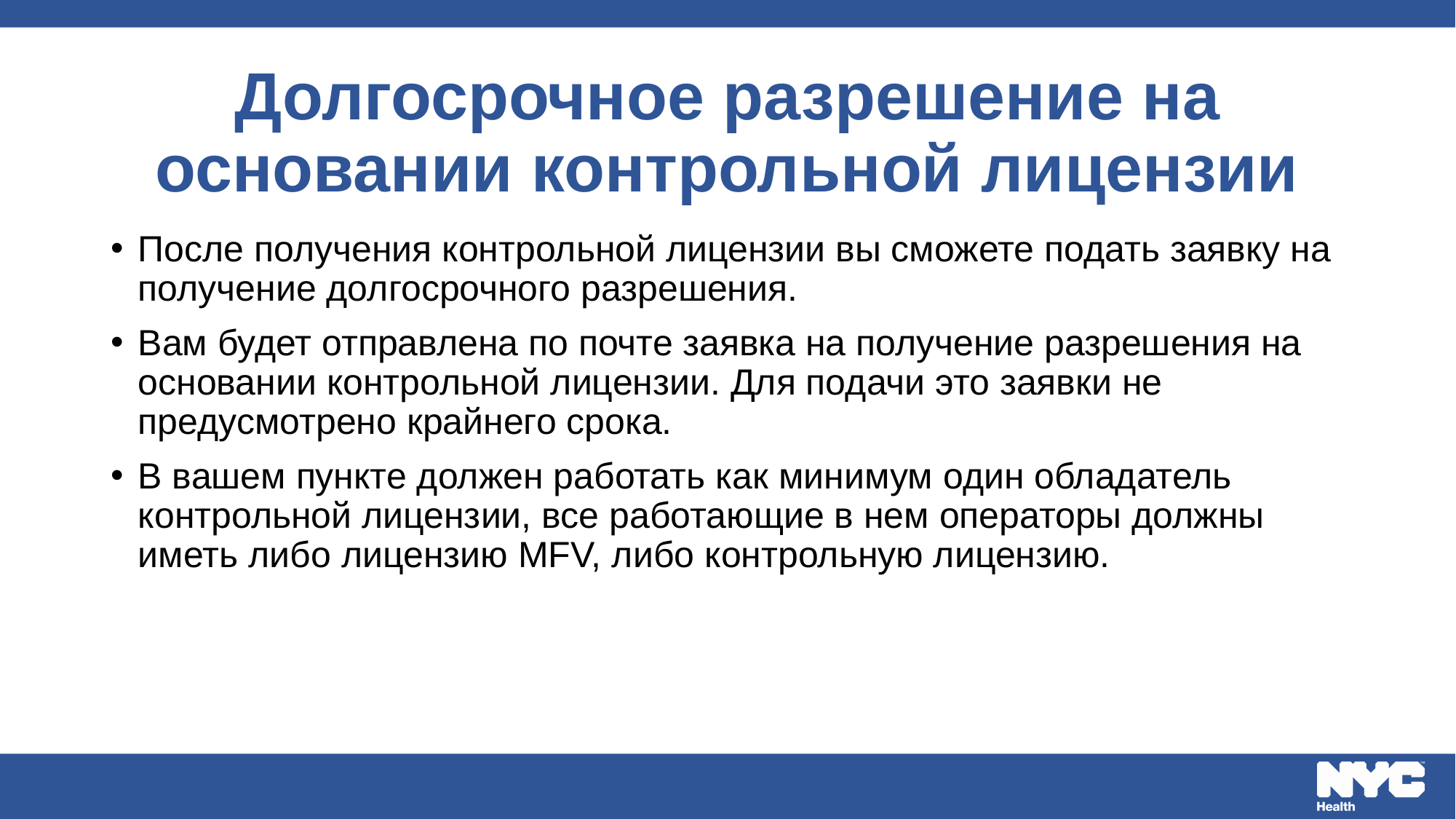

# Долгосрочное разрешение на основании контрольной лицензии
После получения контрольной лицензии вы сможете подать заявку на получение долгосрочного разрешения.
Вам будет отправлена по почте заявка на получение разрешения на основании контрольной лицензии. Для подачи это заявки не предусмотрено крайнего срока.
В вашем пункте должен работать как минимум один обладатель контрольной лицензии, все работающие в нем операторы должны иметь либо лицензию MFV, либо контрольную лицензию.